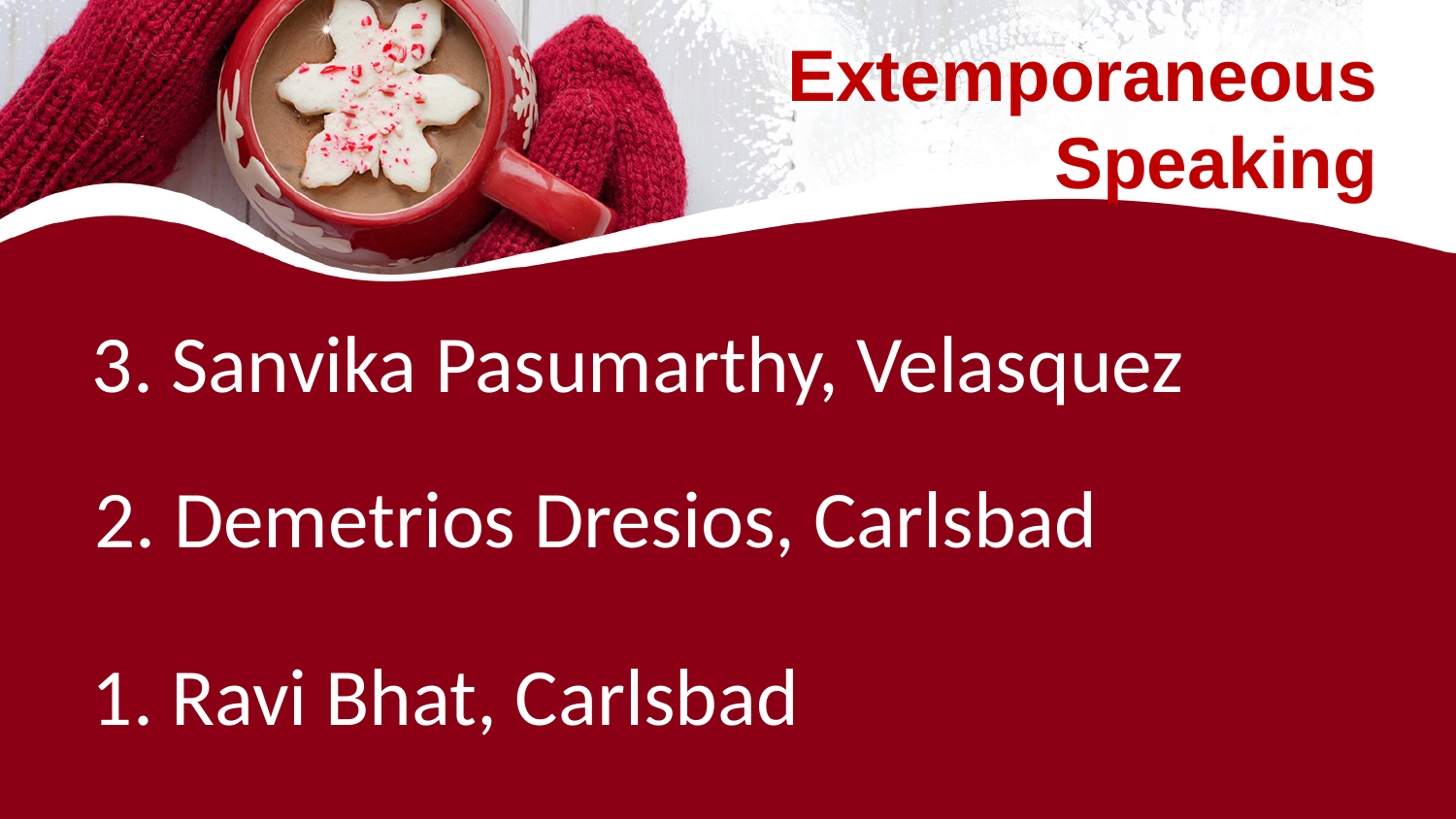

# Extemporaneous Speaking
3. Sanvika Pasumarthy, Velasquez
2. Demetrios Dresios, Carlsbad
1. Ravi Bhat, Carlsbad